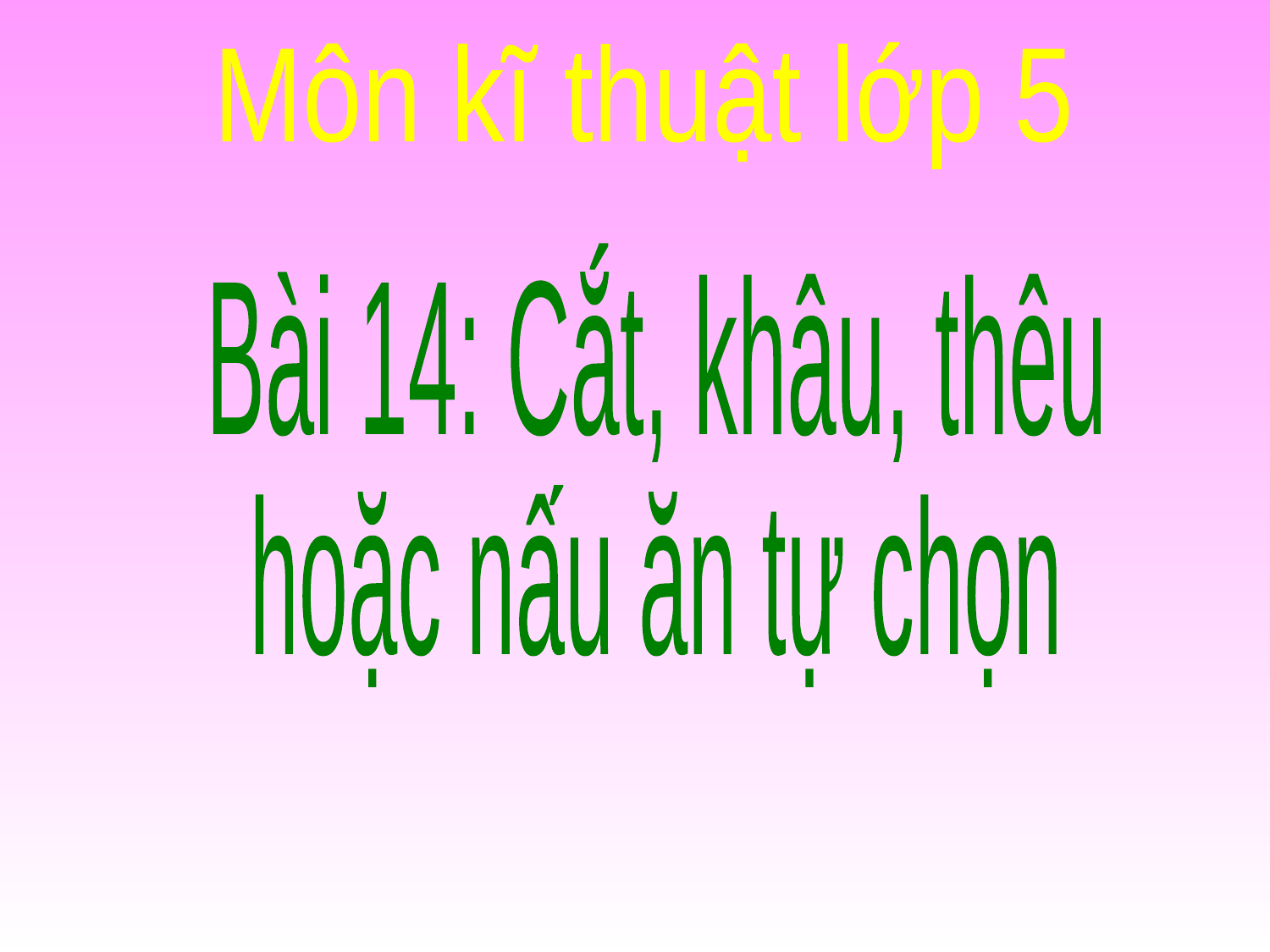

Môn kĩ thuật lớp 5
Bài 14: Cắt, khâu, thêu
hoặc nấu ăn tự chọn